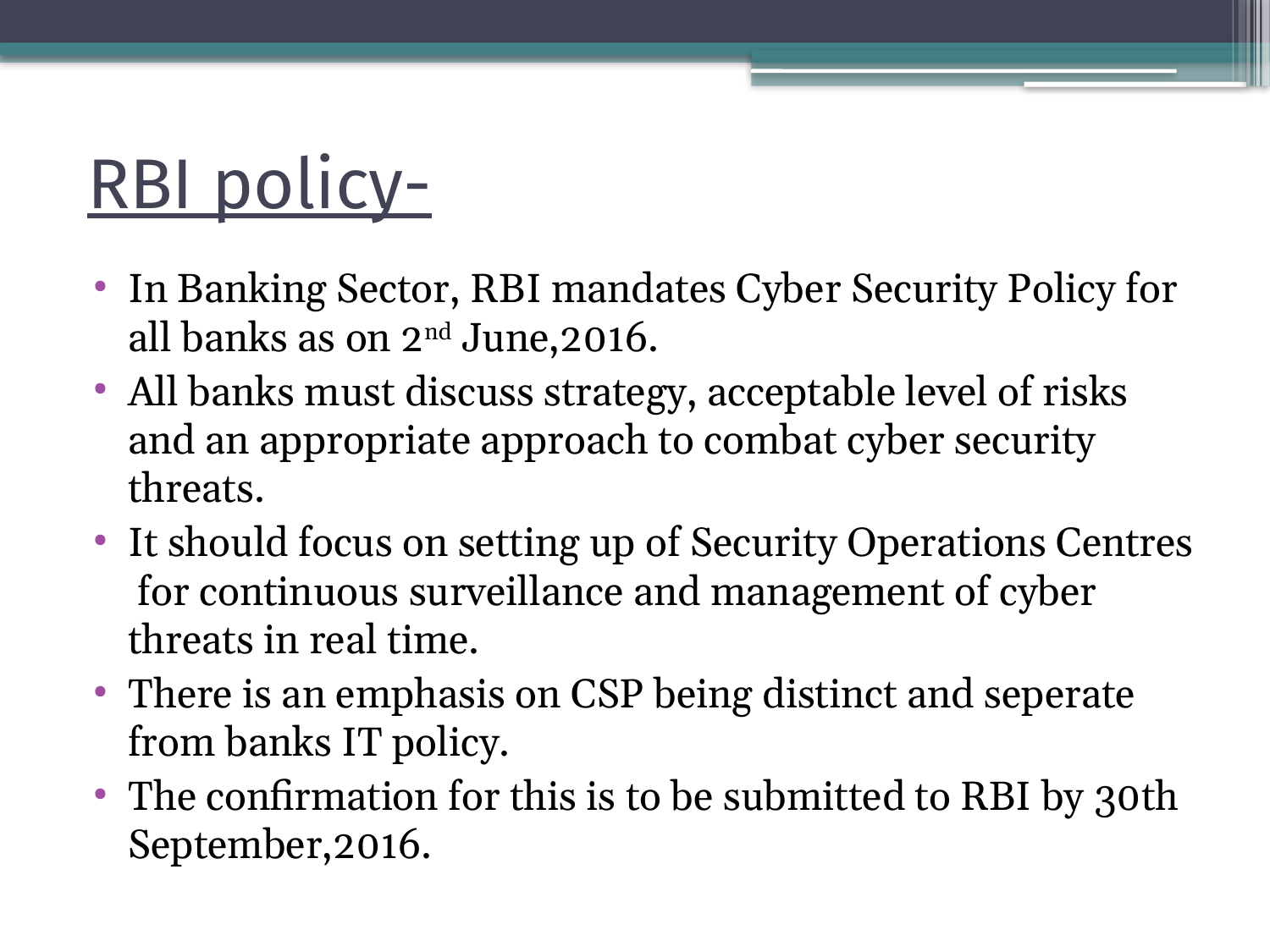

# RBI policy-
In Banking Sector, RBI mandates Cyber Security Policy for all banks as on 2nd June,2016.
All banks must discuss strategy, acceptable level of risks and an appropriate approach to combat cyber security threats.
It should focus on setting up of Security Operations Centres  for continuous surveillance and management of cyber threats in real time.
There is an emphasis on CSP being distinct and seperate from banks IT policy.
The confirmation for this is to be submitted to RBI by 30th September,2016.